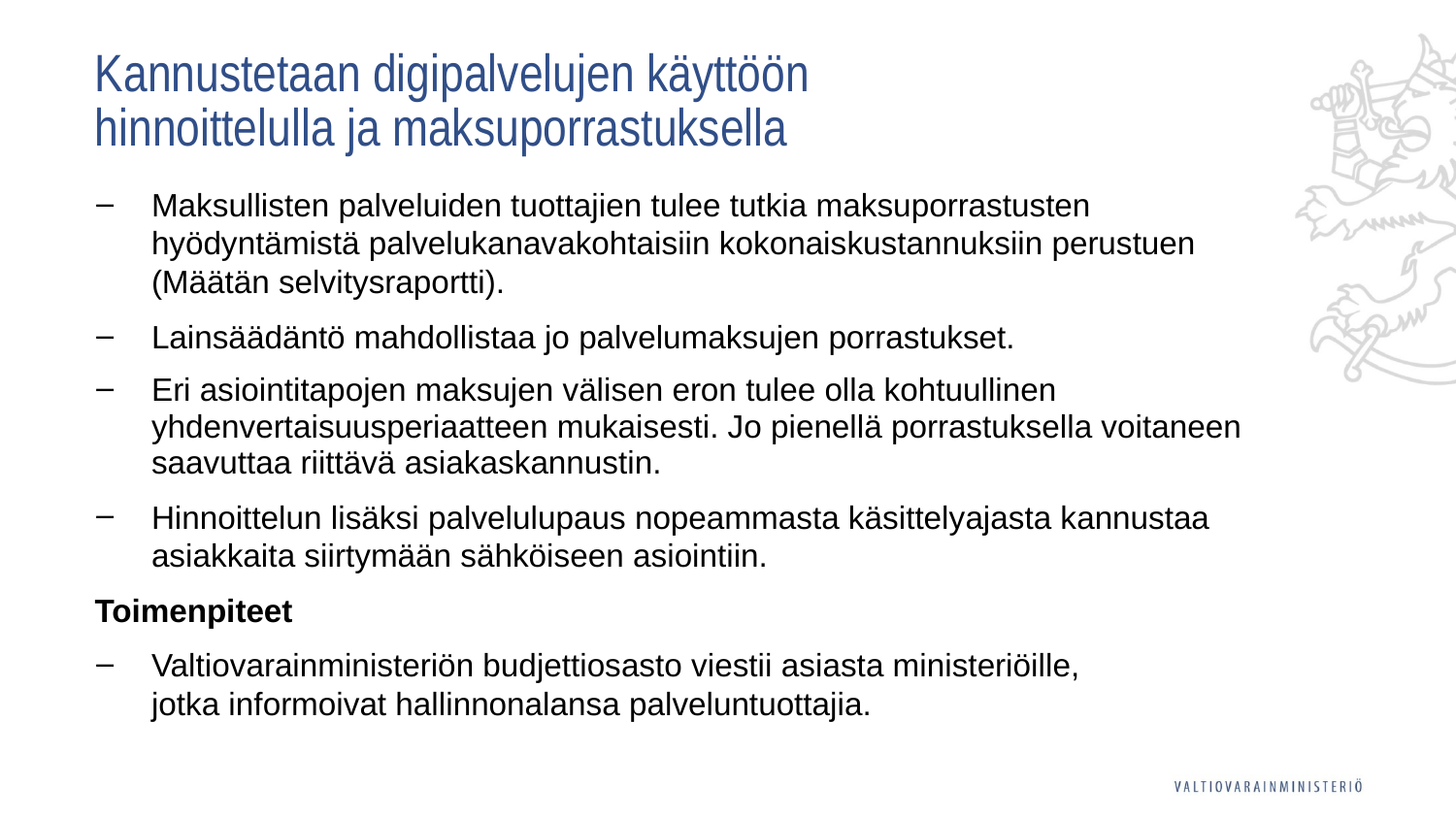

# Kannustetaan digipalvelujen käyttöön hinnoittelulla ja maksuporrastuksella
Maksullisten palveluiden tuottajien tulee tutkia maksuporrastusten hyödyntämistä palvelukanavakohtaisiin kokonaiskustannuksiin perustuen (Määtän selvitysraportti).
Lainsäädäntö mahdollistaa jo palvelumaksujen porrastukset.
Eri asiointitapojen maksujen välisen eron tulee olla kohtuullinen yhdenvertaisuusperiaatteen mukaisesti. Jo pienellä porrastuksella voitaneen saavuttaa riittävä asiakaskannustin.
Hinnoittelun lisäksi palvelulupaus nopeammasta käsittelyajasta kannustaa asiakkaita siirtymään sähköiseen asiointiin.
Toimenpiteet
Valtiovarainministeriön budjettiosasto viestii asiasta ministeriöille,
jotka informoivat hallinnonalansa palveluntuottajia.